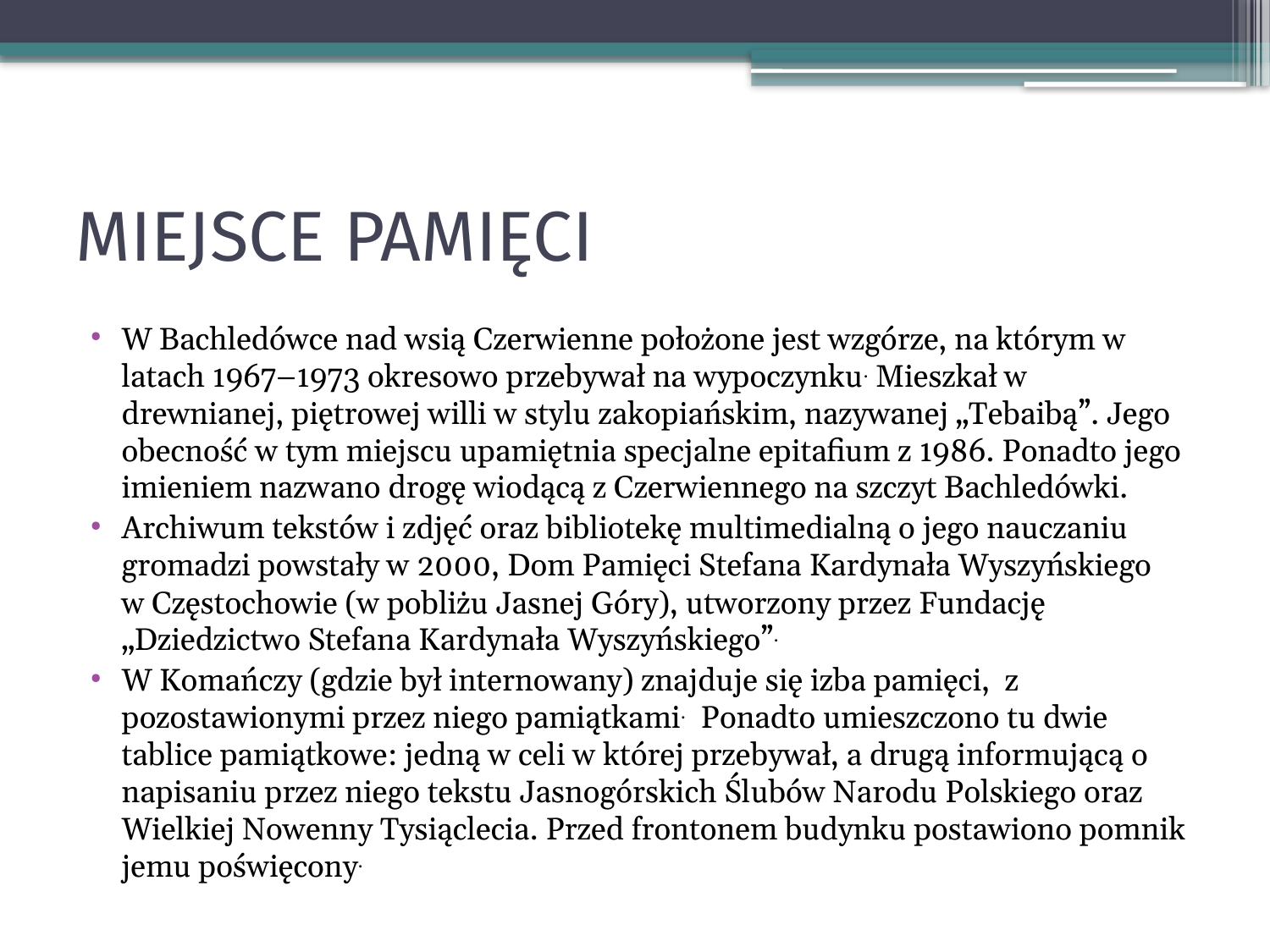

# MIEJSCE PAMIĘCI
W Bachledówce nad wsią Czerwienne położone jest wzgórze, na którym w latach 1967–1973 okresowo przebywał na wypoczynku. Mieszkał w drewnianej, piętrowej willi w stylu zakopiańskim, nazywanej „Tebaibą”. Jego obecność w tym miejscu upamiętnia specjalne epitafium z 1986. Ponadto jego imieniem nazwano drogę wiodącą z Czerwiennego na szczyt Bachledówki.
Archiwum tekstów i zdjęć oraz bibliotekę multimedialną o jego nauczaniu gromadzi powstały w 2000, Dom Pamięci Stefana Kardynała Wyszyńskiego w Częstochowie (w pobliżu Jasnej Góry), utworzony przez Fundację „Dziedzictwo Stefana Kardynała Wyszyńskiego”.
W Komańczy (gdzie był internowany) znajduje się izba pamięci,  z pozostawionymi przez niego pamiątkami.  Ponadto umieszczono tu dwie tablice pamiątkowe: jedną w celi w której przebywał, a drugą informującą o napisaniu przez niego tekstu Jasnogórskich Ślubów Narodu Polskiego oraz Wielkiej Nowenny Tysiąclecia. Przed frontonem budynku postawiono pomnik jemu poświęcony.